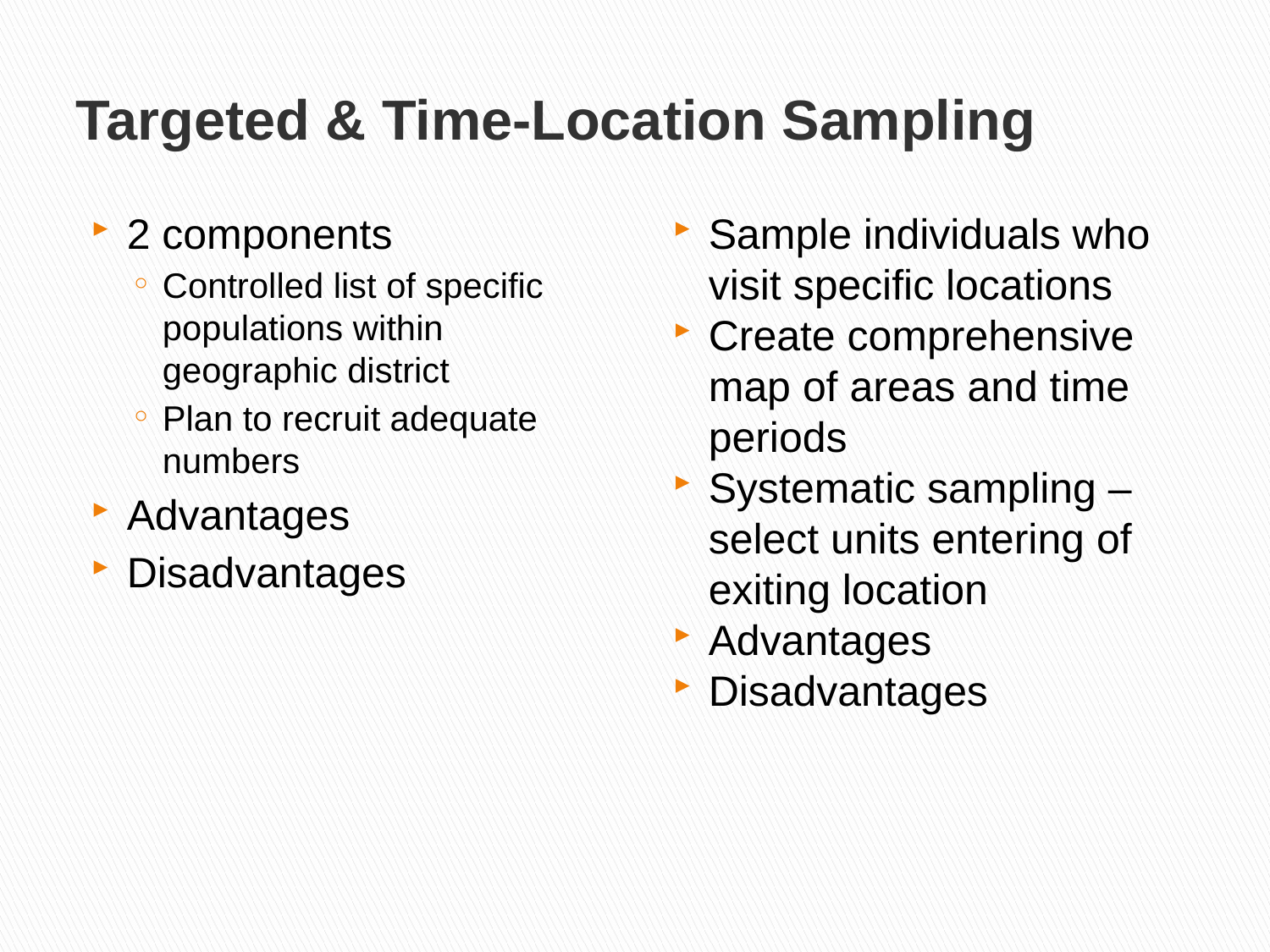

# Targeted & Time-Location Sampling
2 components
Controlled list of specific populations within geographic district
Plan to recruit adequate numbers
Advantages
Disadvantages
Sample individuals who visit specific locations
Create comprehensive map of areas and time periods
Systematic sampling – select units entering of exiting location
Advantages
Disadvantages